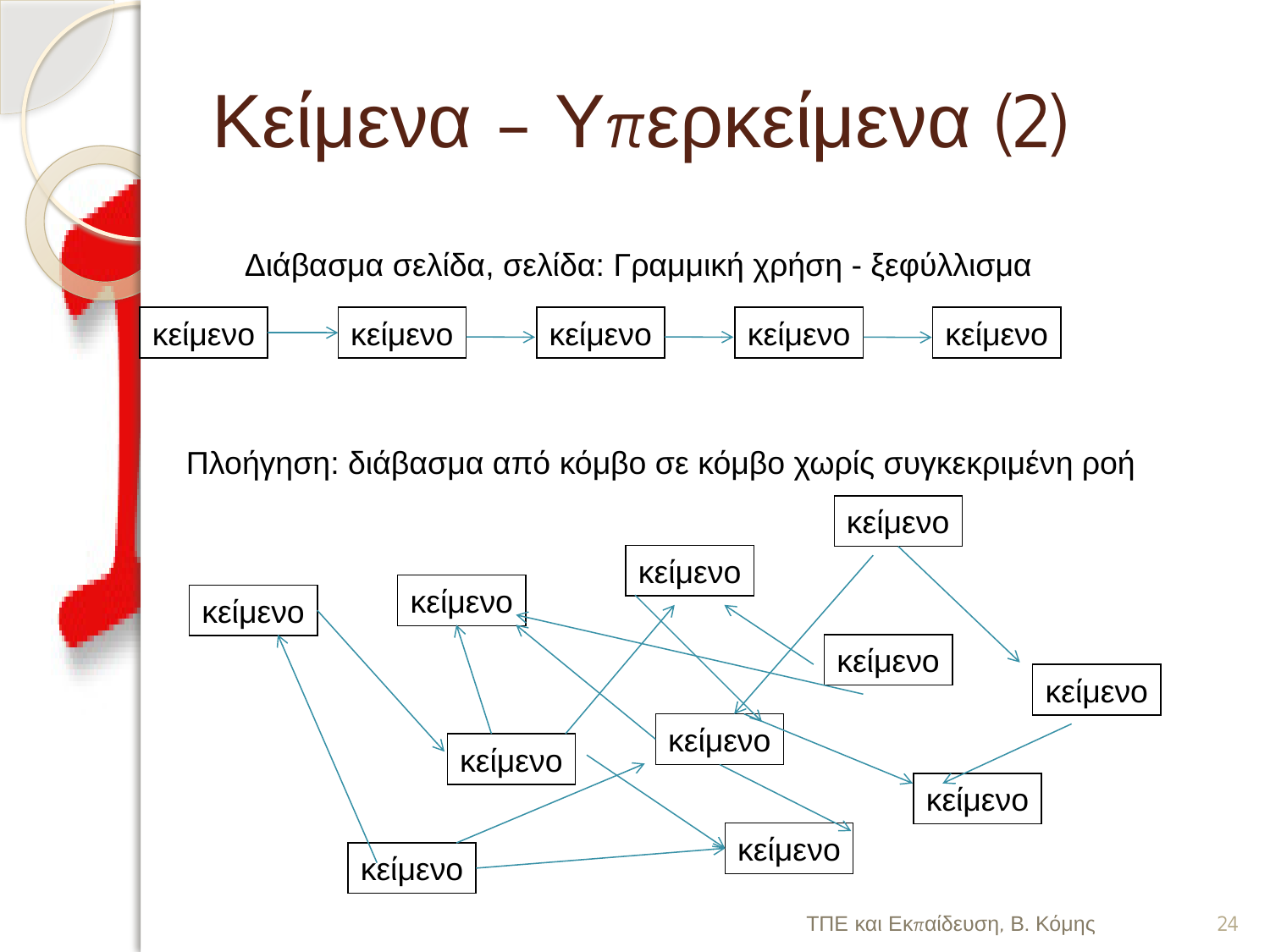

# Κείμενα – Υπερκείμενα (2)
Διάβασμα σελίδα, σελίδα: Γραμμική χρήση - ξεφύλλισμα
κείμενο
κείμενο
κείμενο
κείμενο
κείμενο
Πλοήγηση: διάβασμα από κόμβο σε κόμβο χωρίς συγκεκριμένη ροή
κείμενο
κείμενο
κείμενο
κείμενο
κείμενο
κείμενο
κείμενο
κείμενο
κείμενο
κείμενο
κείμενο
ΤΠΕ και Εκπαίδευση, Β. Κόμης
24